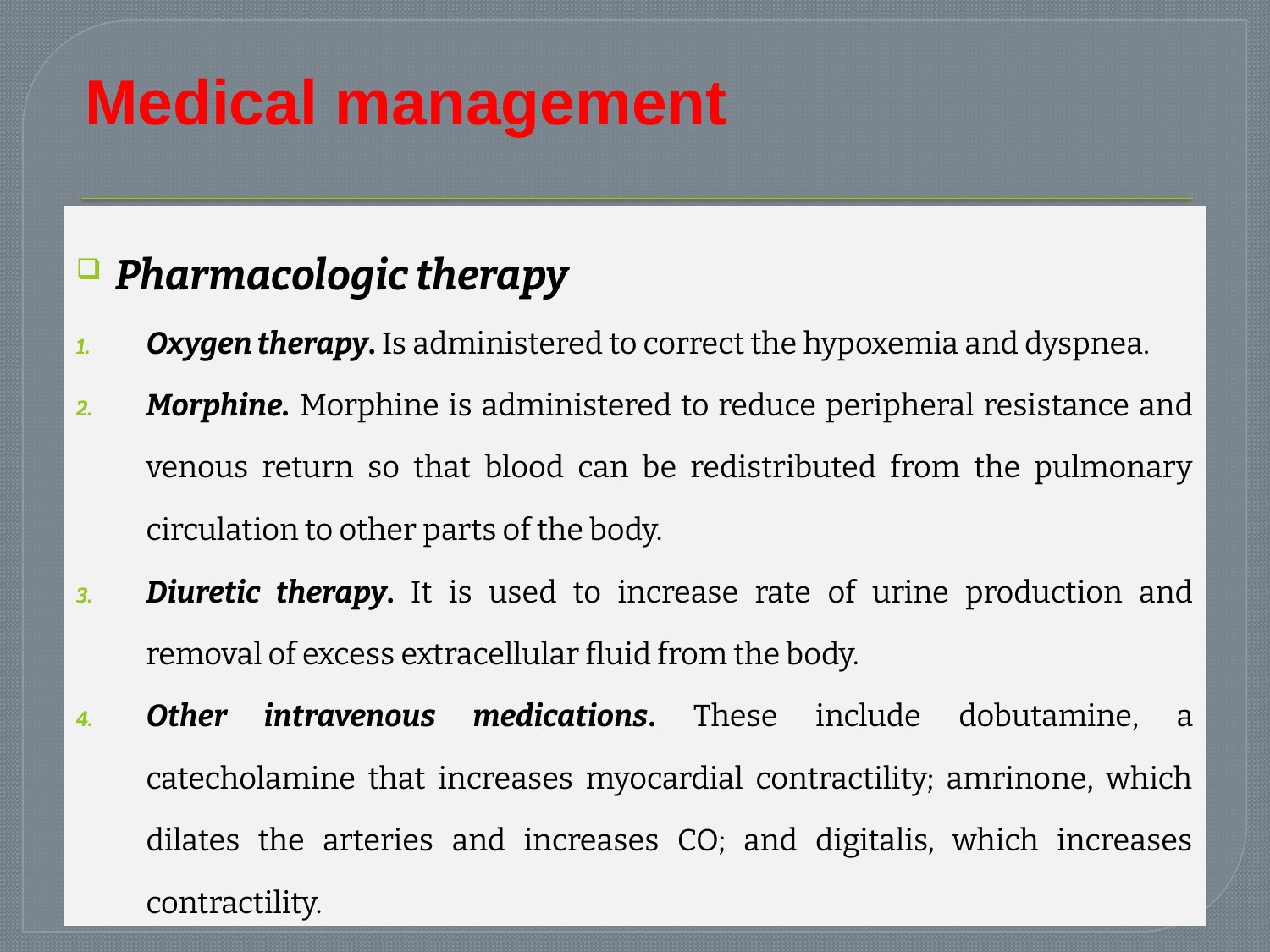

# Medical management
Pharmacologic therapy
Oxygen therapy. Is administered to correct the hypoxemia and dyspnea.
Morphine. Morphine is administered to reduce peripheral resistance and venous return so that blood can be redistributed from the pulmonary circulation to other parts of the body.
Diuretic therapy. It is used to increase rate of urine production and removal of excess extracellular fluid from the body.
Other intravenous medications. These include dobutamine, a catecholamine that increases myocardial contractility; amrinone, which dilates the arteries and increases CO; and digitalis, which increases contractility.